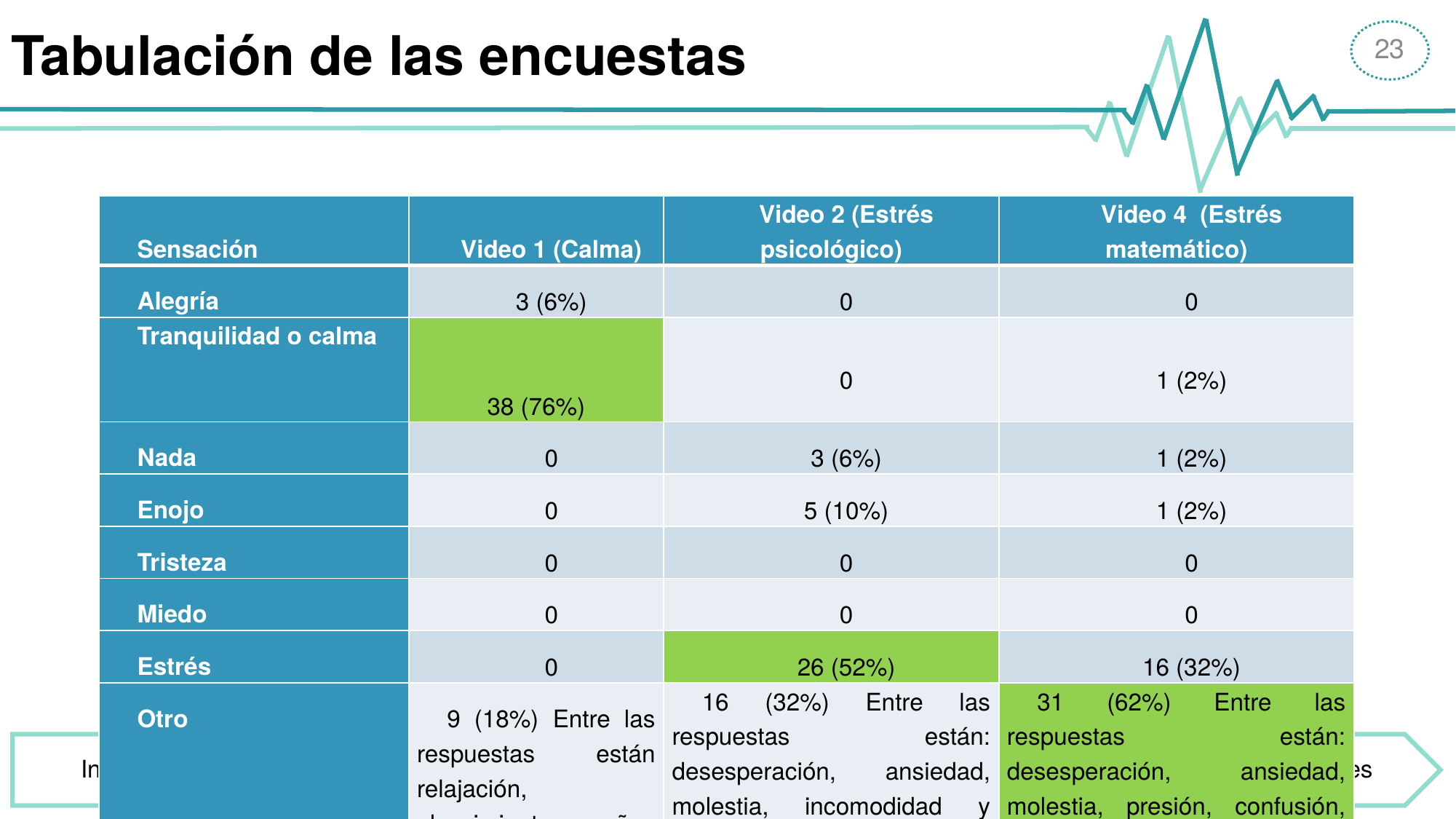

# Tabulación de las encuestas
23
| Sensación | Video 1 (Calma) | Video 2 (Estrés psicológico) | Video 4 (Estrés matemático) |
| --- | --- | --- | --- |
| Alegría | 3 (6%) | 0 | 0 |
| Tranquilidad o calma | 38 (76%) | 0 | 1 (2%) |
| Nada | 0 | 3 (6%) | 1 (2%) |
| Enojo | 0 | 5 (10%) | 1 (2%) |
| Tristeza | 0 | 0 | 0 |
| Miedo | 0 | 0 | 0 |
| Estrés | 0 | 26 (52%) | 16 (32%) |
| Otro | 9 (18%) Entre las respuestas están relajación, aburrimiento y sueño | 16 (32%) Entre las respuestas están: desesperación, ansiedad, molestia, incomodidad y confusión | 31 (62%) Entre las respuestas están: desesperación, ansiedad, molestia, presión, confusión, tensión, frustración |
Introducción
Hardware
Software
Integración
Resultados
Conclusiones